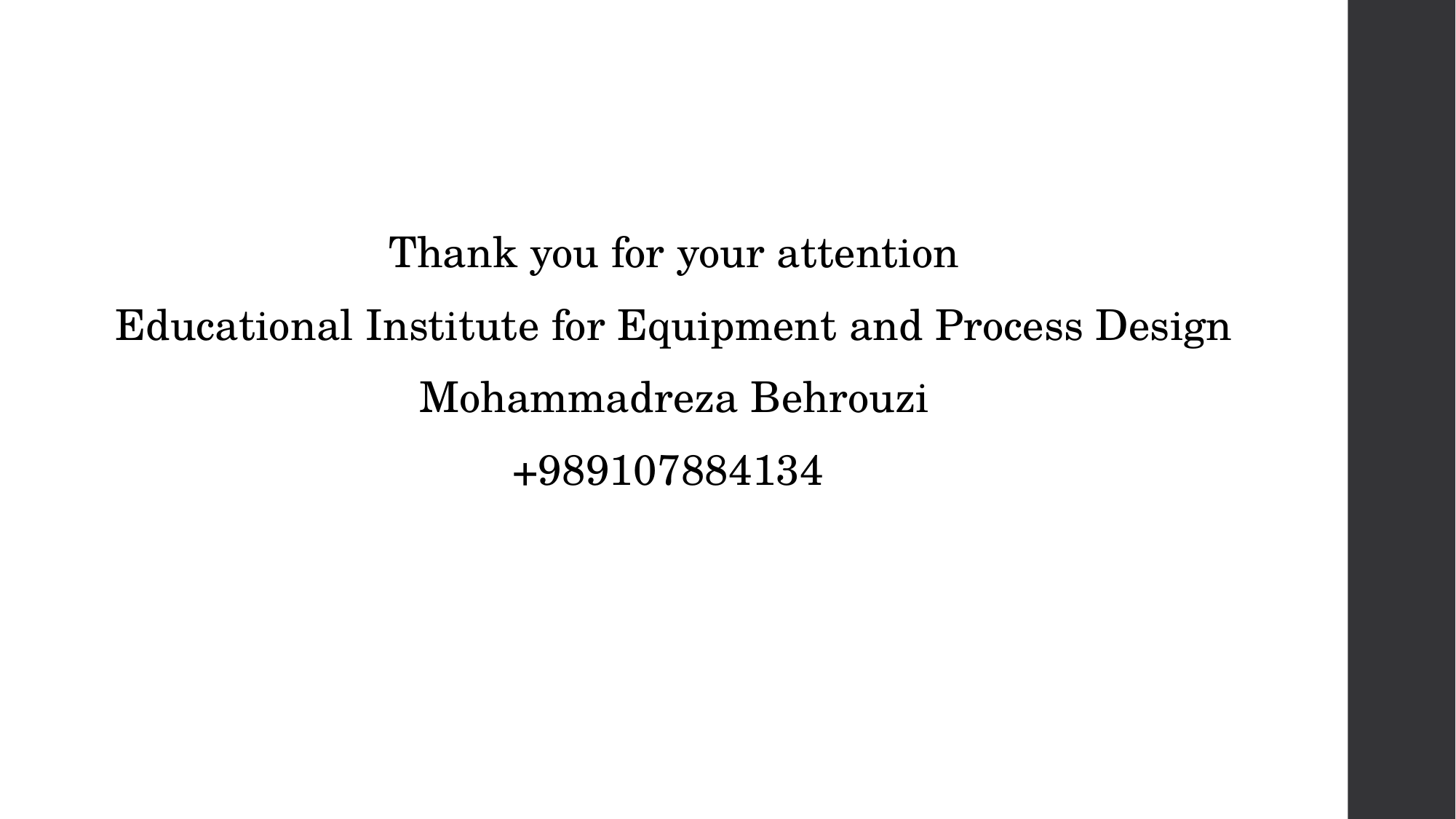

Thank you for your attention
Educational Institute for Equipment and Process Design
Mohammadreza Behrouzi
+989107884134